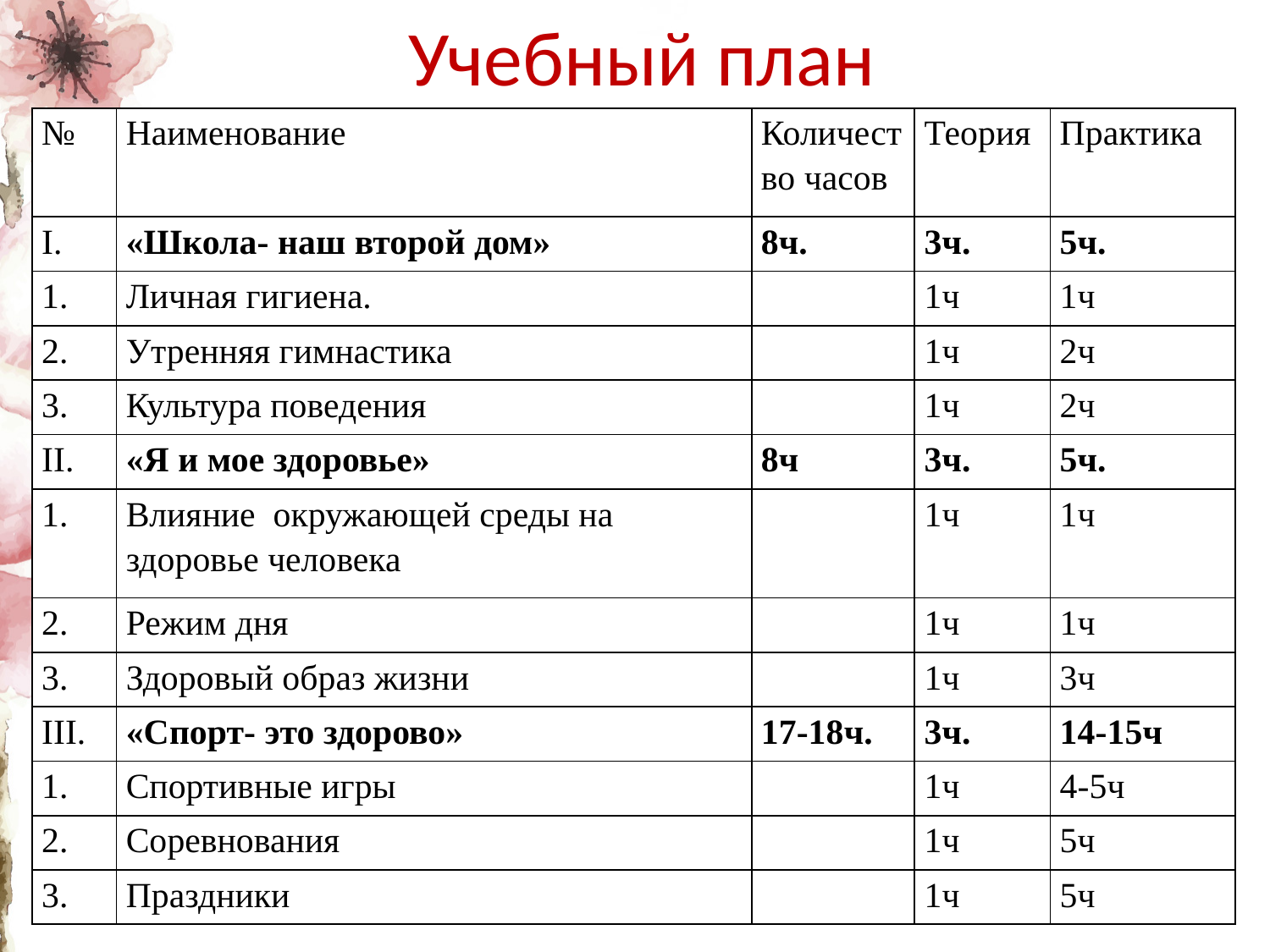

# Учебный план
| № | Наименование | Количество часов | Теория | Практика |
| --- | --- | --- | --- | --- |
| I. | «Школа- наш второй дом» | 8ч. | 3ч. | 5ч. |
| 1. | Личная гигиена. |  | 1ч | 1ч |
| 2. | Утренняя гимнастика |  | 1ч | 2ч |
| 3. | Культура поведения |  | 1ч | 2ч |
| II. | «Я и мое здоровье» | 8ч | 3ч. | 5ч. |
| 1. | Влияние  окружающей среды на здоровье человека |  | 1ч | 1ч |
| 2. | Режим дня |  | 1ч | 1ч |
| 3. | Здоровый образ жизни |  | 1ч | 3ч |
| III. | «Спорт- это здорово» | 17-18ч. | 3ч. | 14-15ч |
| 1. | Спортивные игры |  | 1ч | 4-5ч |
| 2. | Соревнования |  | 1ч | 5ч |
| 3. | Праздники |  | 1ч | 5ч |